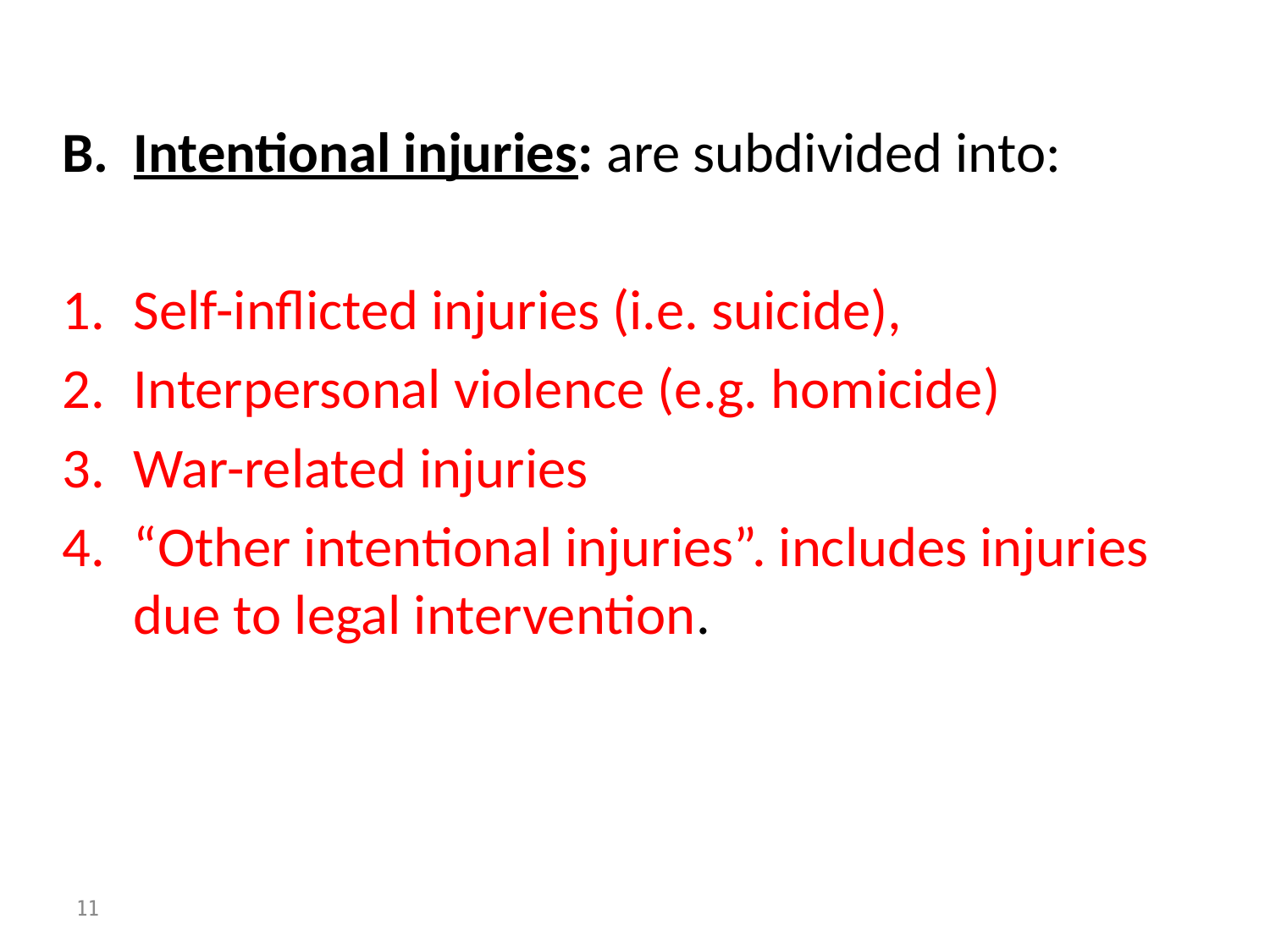

Intentional injuries: are subdivided into:

Self-inflicted injuries (i.e. suicide),
Interpersonal violence (e.g. homicide)
War-related injuries
“Other intentional injuries”. includes injuries due to legal intervention.
11